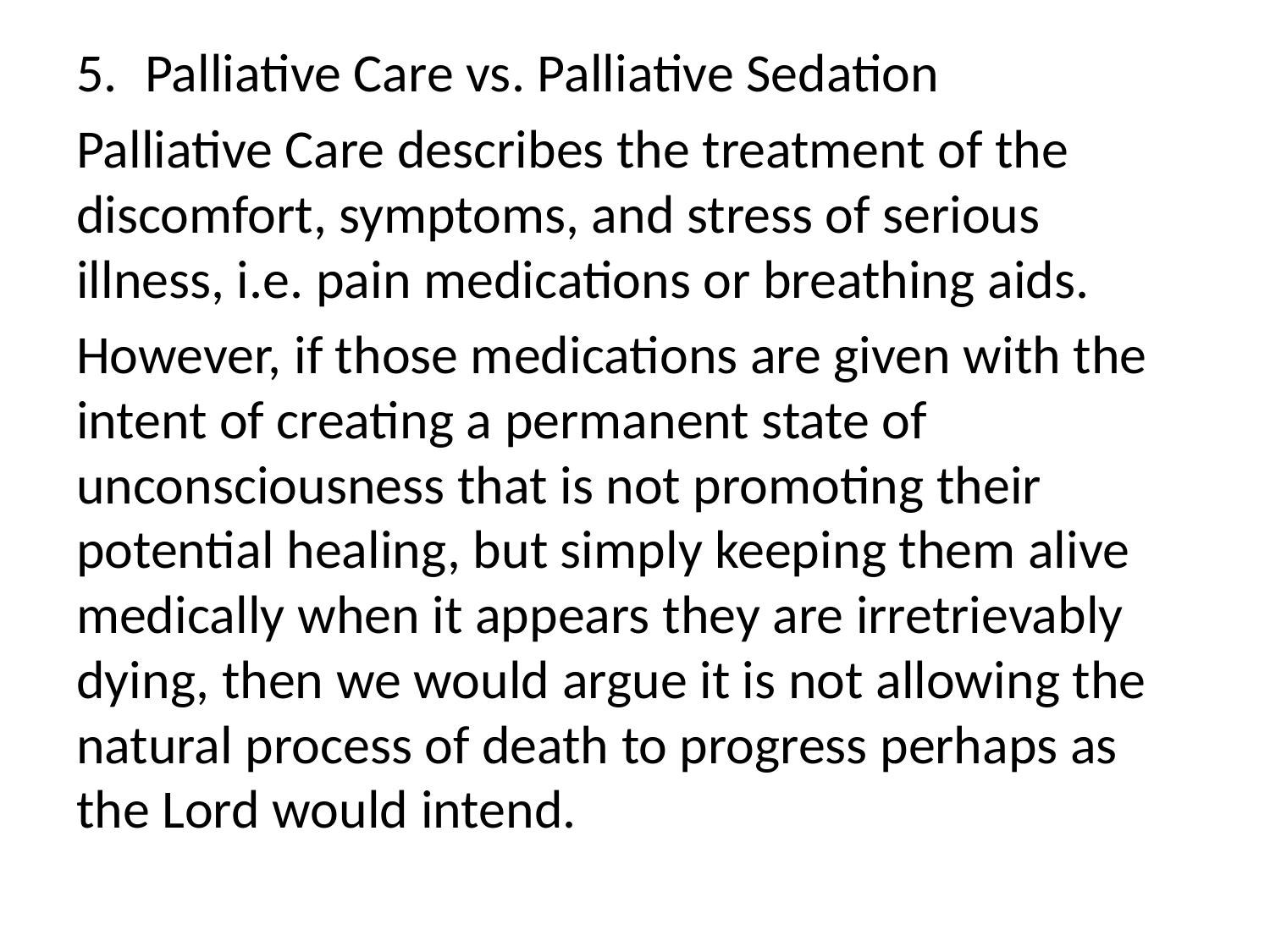

Palliative Care vs. Palliative Sedation
Palliative Care describes the treatment of the discomfort, symptoms, and stress of serious illness, i.e. pain medications or breathing aids.
However, if those medications are given with the intent of creating a permanent state of unconsciousness that is not promoting their potential healing, but simply keeping them alive medically when it appears they are irretrievably dying, then we would argue it is not allowing the natural process of death to progress perhaps as the Lord would intend.